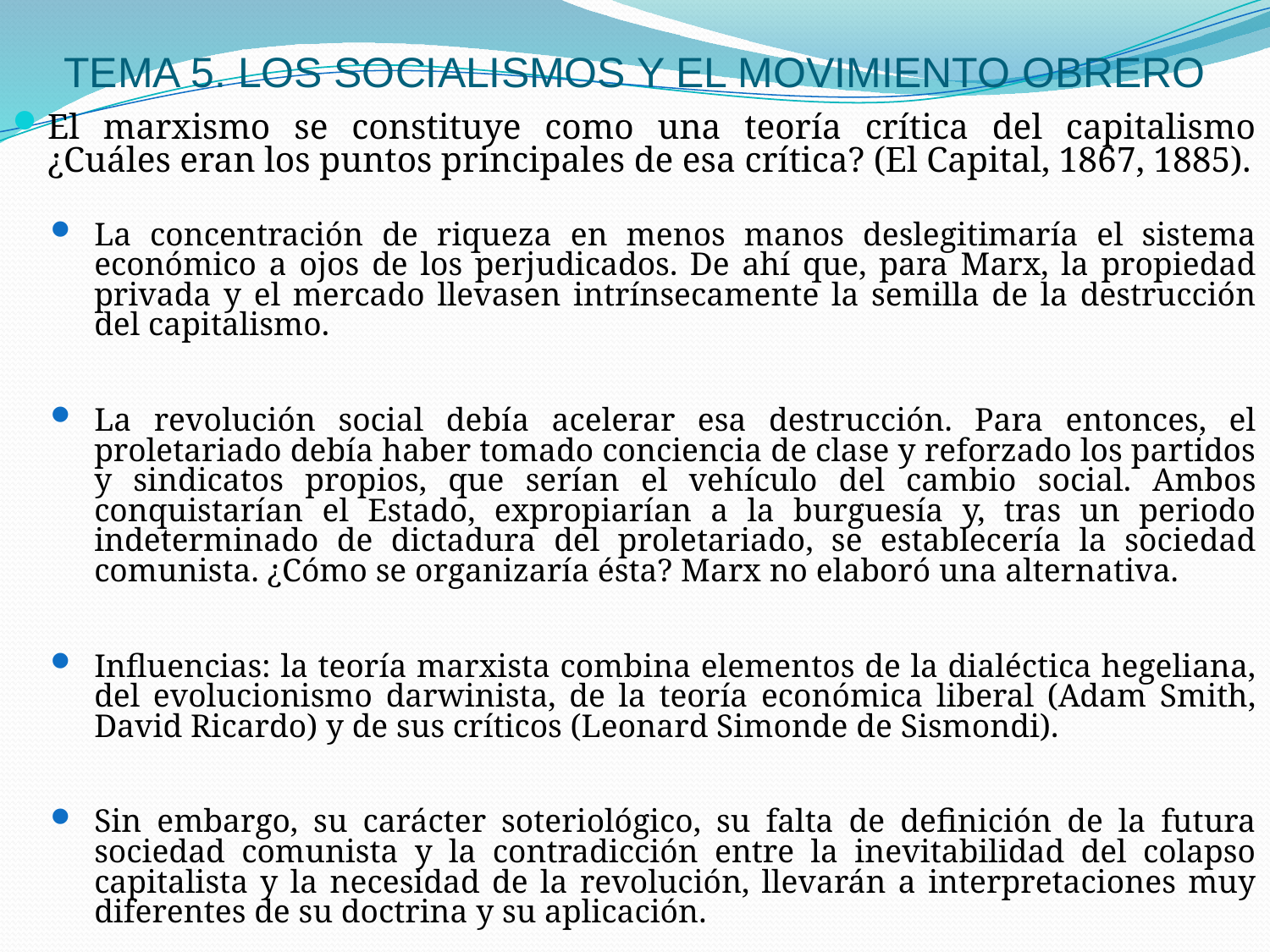

# TEMA 5. LOS SOCIALISMOS Y EL MOVIMIENTO OBRERO
El marxismo se constituye como una teoría crítica del capitalismo ¿Cuáles eran los puntos principales de esa crítica? (El Capital, 1867, 1885).

La concentración de riqueza en menos manos deslegitimaría el sistema económico a ojos de los perjudicados. De ahí que, para Marx, la propiedad privada y el mercado llevasen intrínsecamente la semilla de la destrucción del capitalismo.

La revolución social debía acelerar esa destrucción. Para entonces, el proletariado debía haber tomado conciencia de clase y reforzado los partidos y sindicatos propios, que serían el vehículo del cambio social. Ambos conquistarían el Estado, expropiarían a la burguesía y, tras un periodo indeterminado de dictadura del proletariado, se establecería la sociedad comunista. ¿Cómo se organizaría ésta? Marx no elaboró una alternativa.

Influencias: la teoría marxista combina elementos de la dialéctica hegeliana, del evolucionismo darwinista, de la teoría económica liberal (Adam Smith, David Ricardo) y de sus críticos (Leonard Simonde de Sismondi).

Sin embargo, su carácter soteriológico, su falta de definición de la futura sociedad comunista y la contradicción entre la inevitabilidad del colapso capitalista y la necesidad de la revolución, llevarán a interpretaciones muy diferentes de su doctrina y su aplicación.